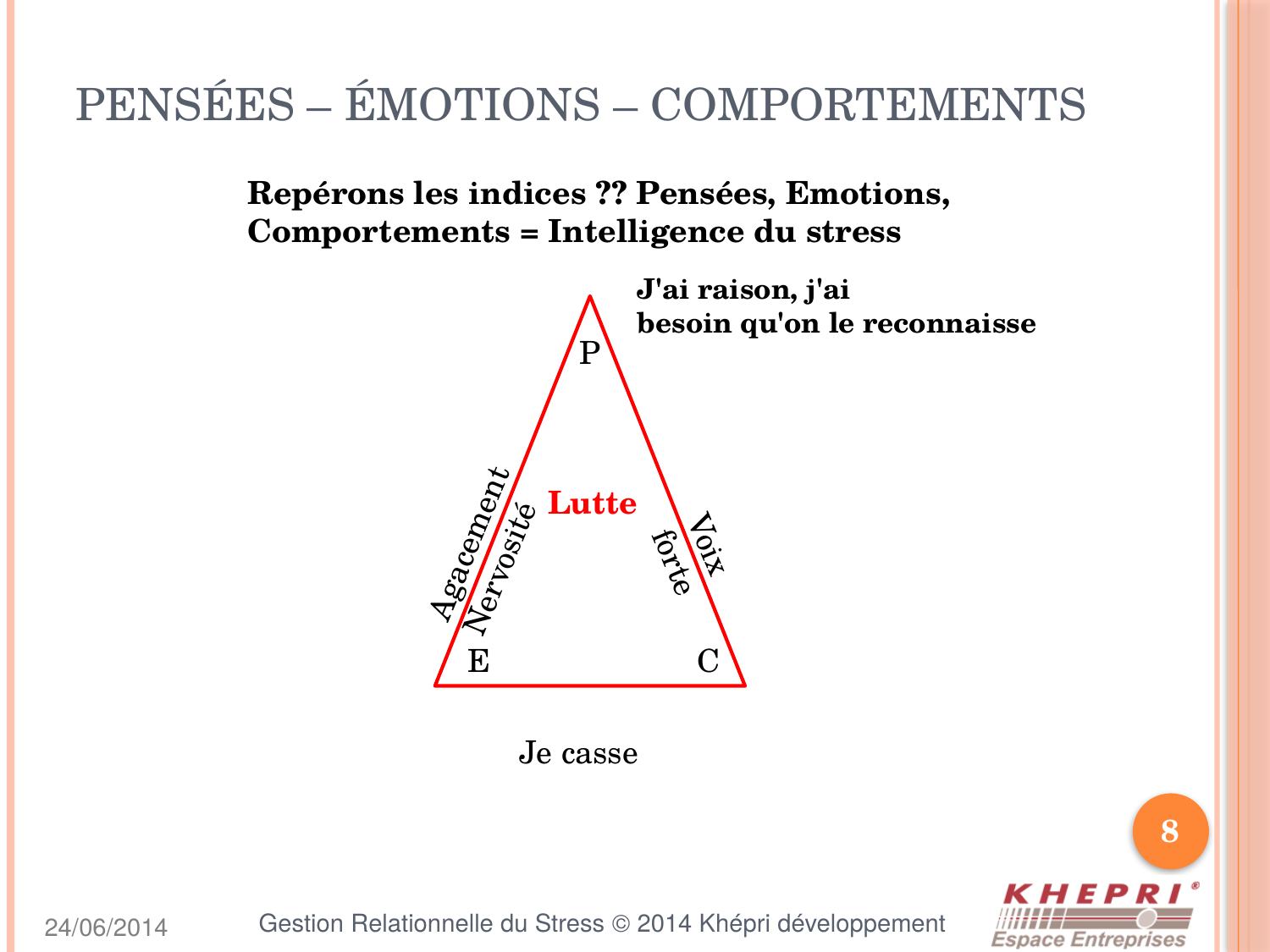

# pensées – émotions – comportements
Repérons les indices ?? Pensées, Emotions, Comportements = Intelligence du stress
J'ai raison, j'ai
besoin qu'on le reconnaisse

P
Lutte
Agacement
Nervosité
Voix
forte
E
C
Je casse